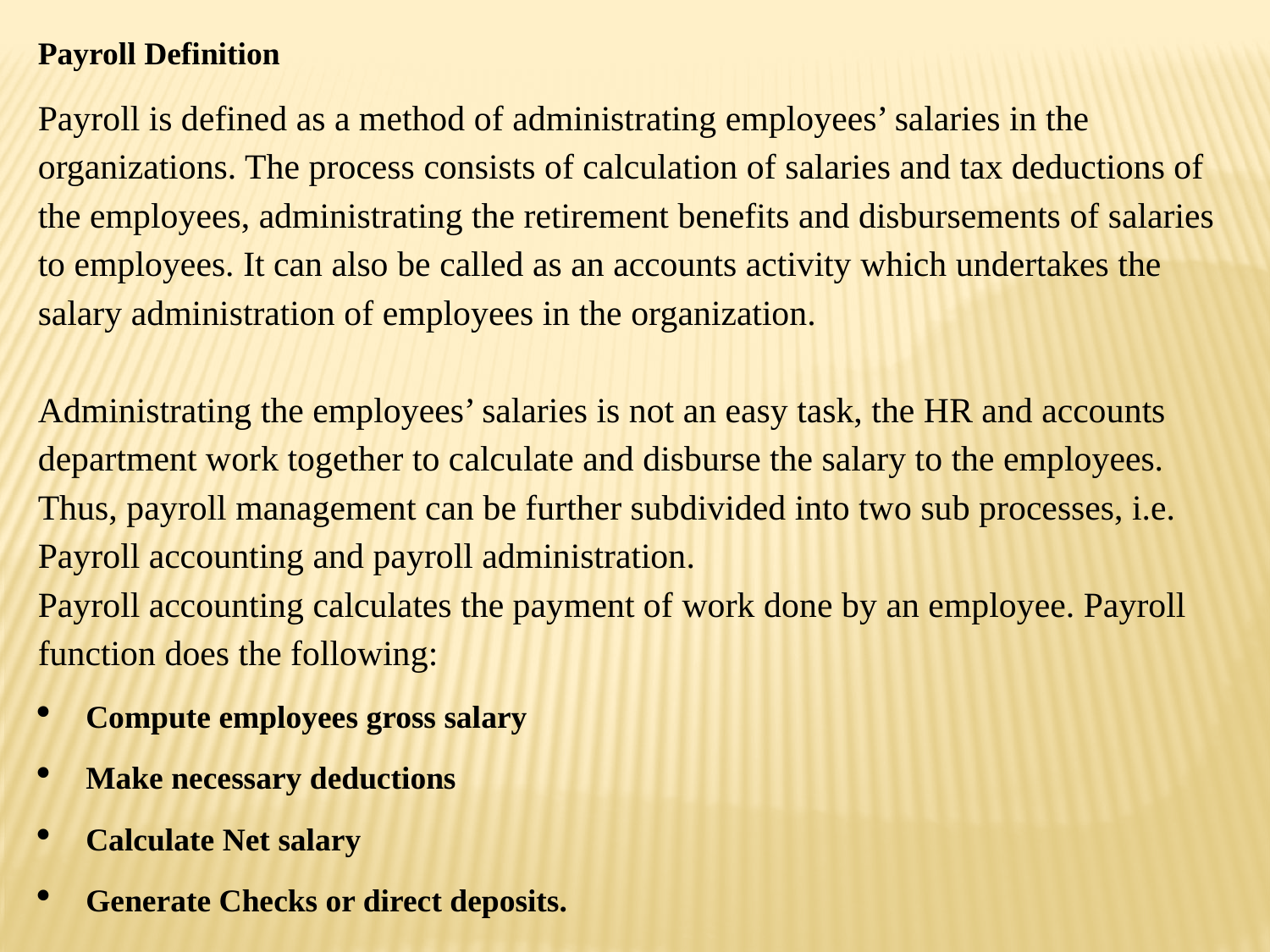

Payroll Definition
Payroll is defined as a method of administrating employees’ salaries in the organizations. The process consists of calculation of salaries and tax deductions of the employees, administrating the retirement benefits and disbursements of salaries to employees. It can also be called as an accounts activity which undertakes the salary administration of employees in the organization.
Administrating the employees’ salaries is not an easy task, the HR and accounts department work together to calculate and disburse the salary to the employees. Thus, payroll management can be further subdivided into two sub processes, i.e. Payroll accounting and payroll administration.
Payroll accounting calculates the payment of work done by an employee. Payroll function does the following:
Compute employees gross salary
Make necessary deductions
Calculate Net salary
Generate Checks or direct deposits.